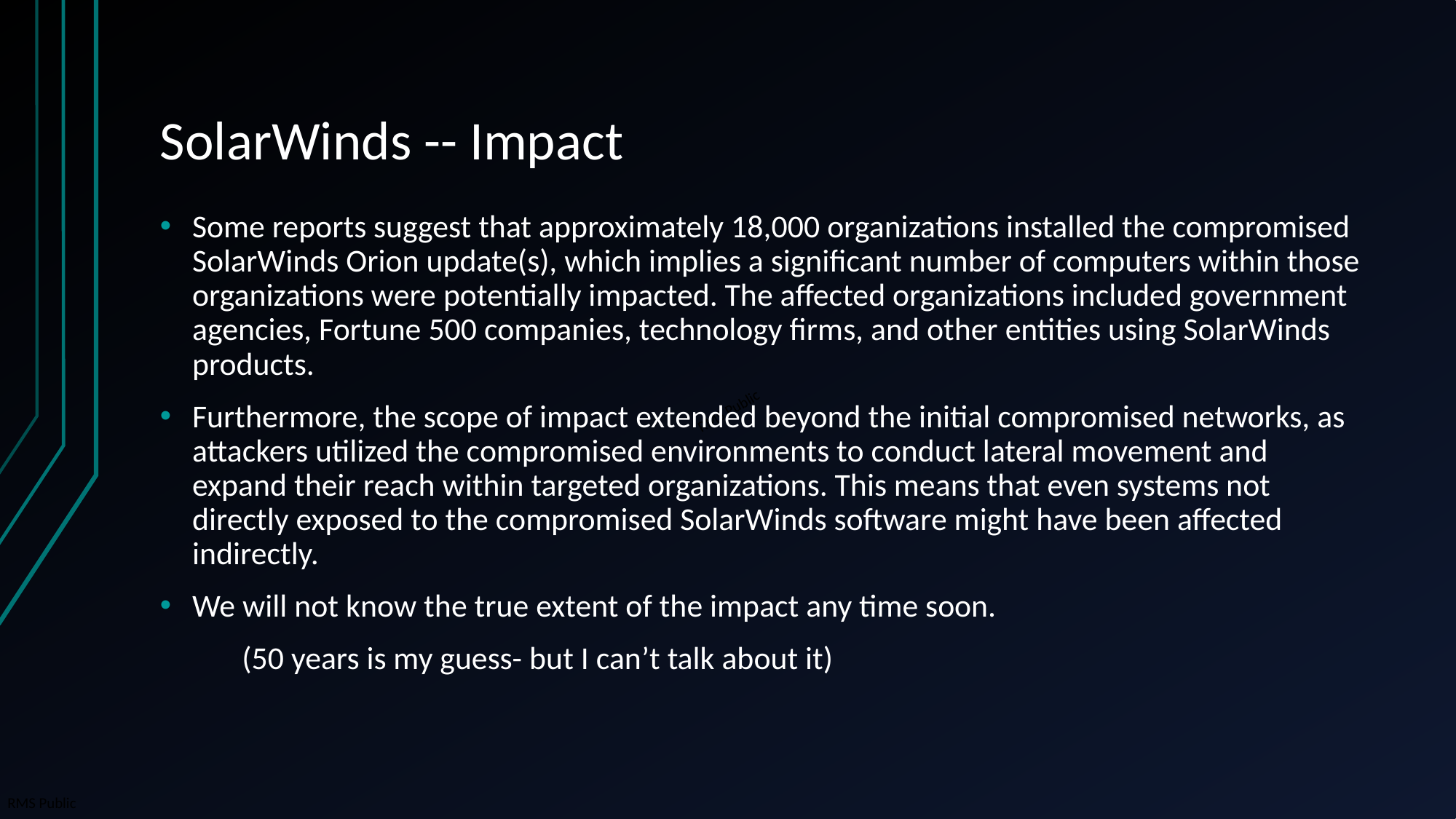

# SolarWinds -- Impact
Some reports suggest that approximately 18,000 organizations installed the compromised SolarWinds Orion update(s), which implies a significant number of computers within those organizations were potentially impacted. The affected organizations included government agencies, Fortune 500 companies, technology firms, and other entities using SolarWinds products.
Furthermore, the scope of impact extended beyond the initial compromised networks, as attackers utilized the compromised environments to conduct lateral movement and expand their reach within targeted organizations. This means that even systems not directly exposed to the compromised SolarWinds software might have been affected indirectly.
We will not know the true extent of the impact any time soon.
	(50 years is my guess- but I can’t talk about it)